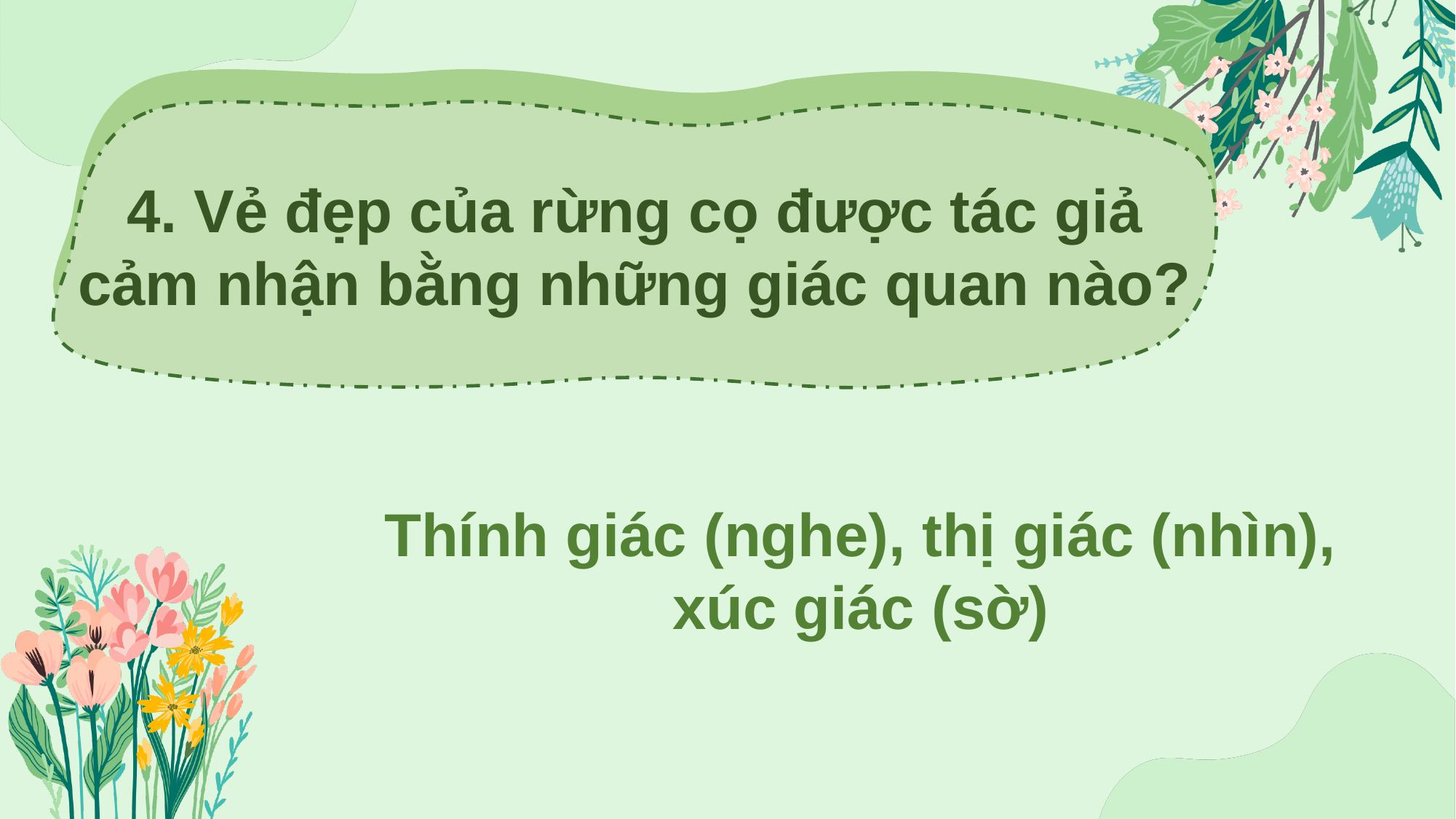

4. Vẻ đẹp của rừng cọ được tác giả cảm nhận bằng những giác quan nào?
Thính giác (nghe), thị giác (nhìn), xúc giác (sờ)